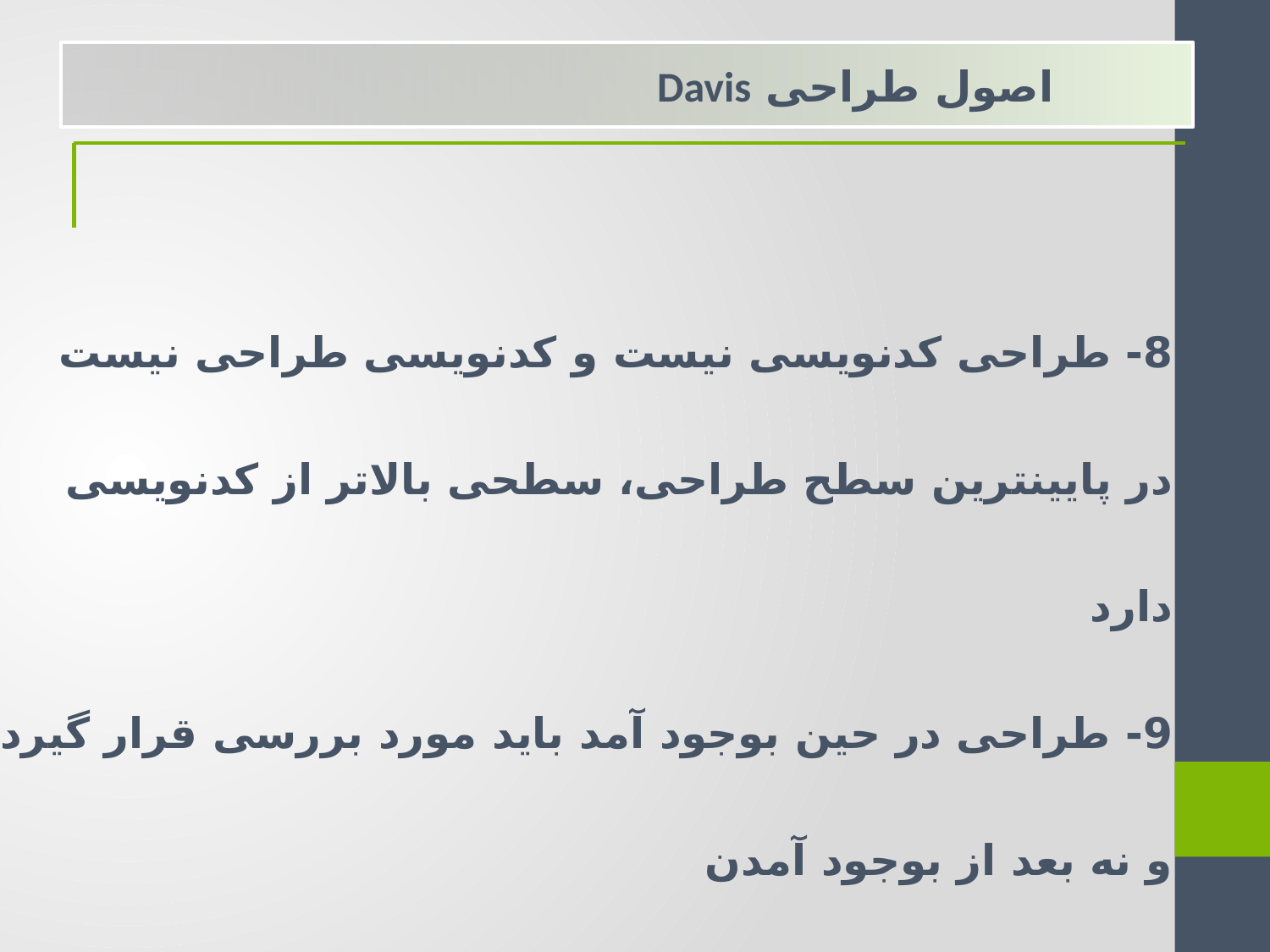

اصول طراحی Davis
8- طراحی کدنویسی نیست و کدنویسی طراحی نیست
	در پایینترین سطح طراحی، سطحی بالاتر از کدنویسی دارد
9- طراحی در حین بوجود آمد باید مورد بررسی قرار گیرد و نه بعد از بوجود آمدن
10- طراحی باید به منظور کم کردن خطاهای مفهومی بررسی گردد